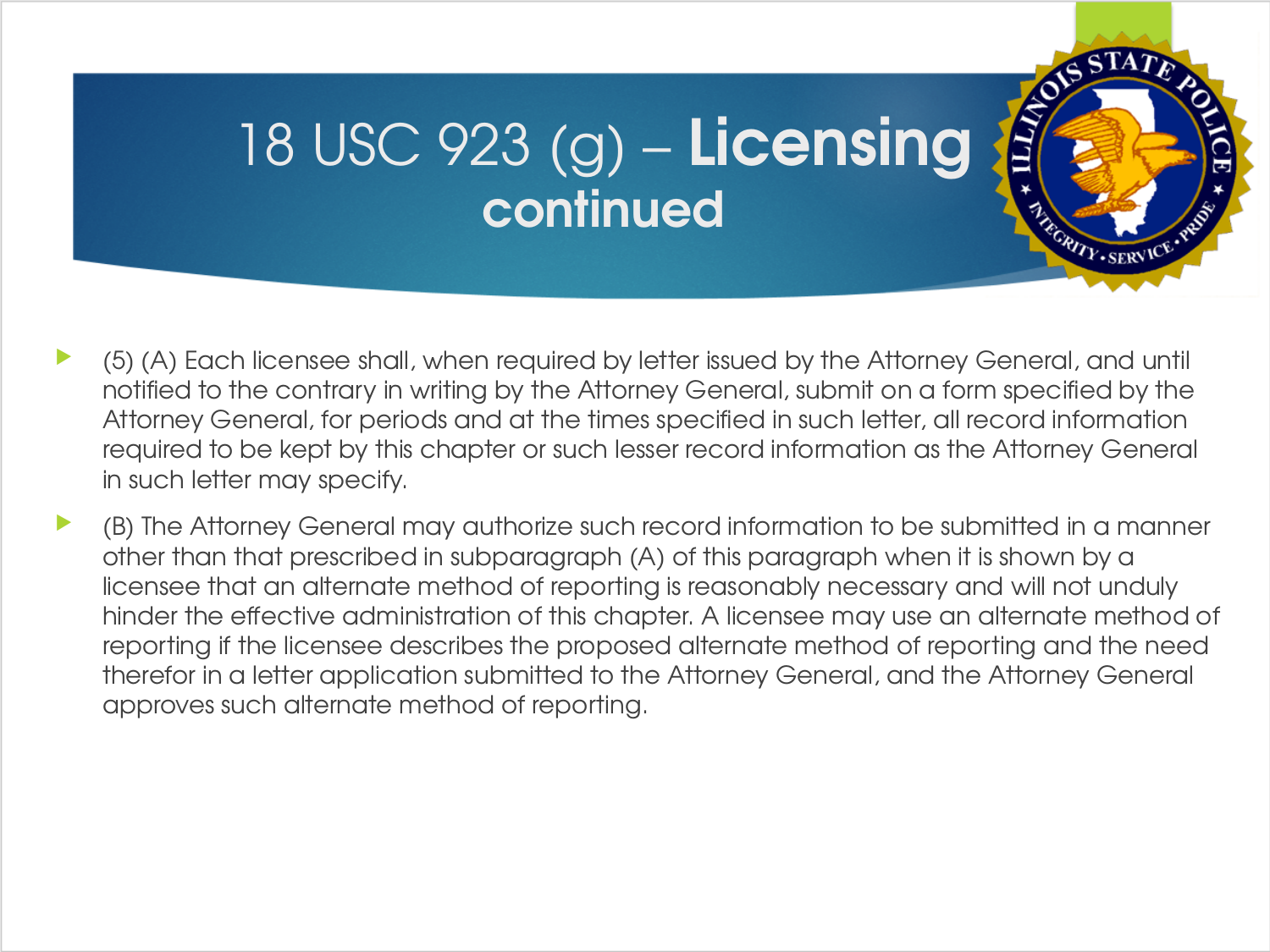

18 USC 923 (g) – Licensing
continued
(5) (A) Each licensee shall, when required by letter issued by the Attorney General, and until notified to the contrary in writing by the Attorney General, submit on a form specified by the Attorney General, for periods and at the times specified in such letter, all record information required to be kept by this chapter or such lesser record information as the Attorney General in such letter may specify.
(B) The Attorney General may authorize such record information to be submitted in a manner other than that prescribed in subparagraph (A) of this paragraph when it is shown by a licensee that an alternate method of reporting is reasonably necessary and will not unduly hinder the effective administration of this chapter. A licensee may use an alternate method of reporting if the licensee describes the proposed alternate method of reporting and the need therefor in a letter application submitted to the Attorney General, and the Attorney General approves such alternate method of reporting.